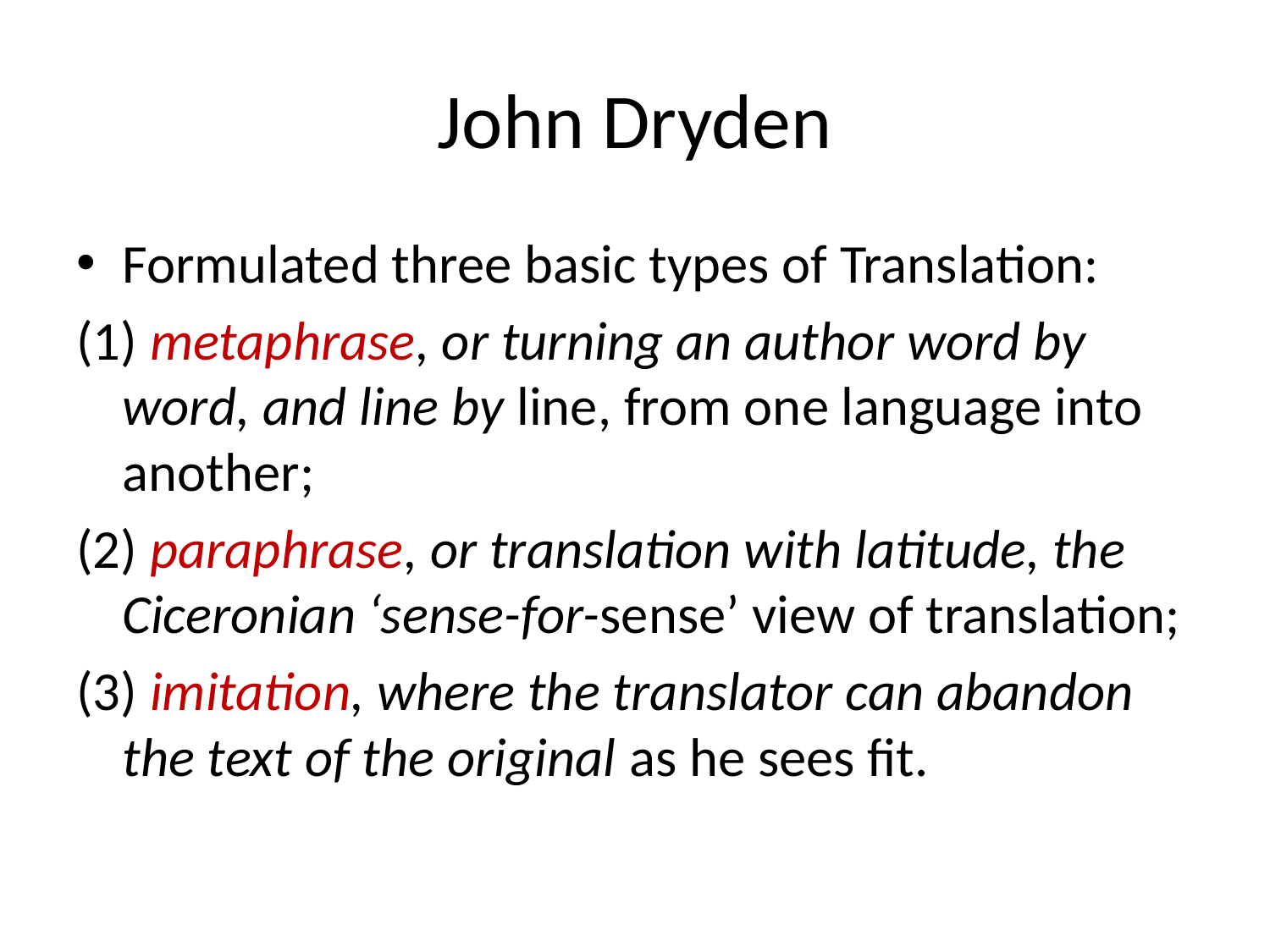

# John Dryden
Formulated three basic types of Translation:
(1) metaphrase, or turning an author word by word, and line by line, from one language into another;
(2) paraphrase, or translation with latitude, the Ciceronian ‘sense-for-sense’ view of translation;
(3) imitation, where the translator can abandon the text of the original as he sees fit.